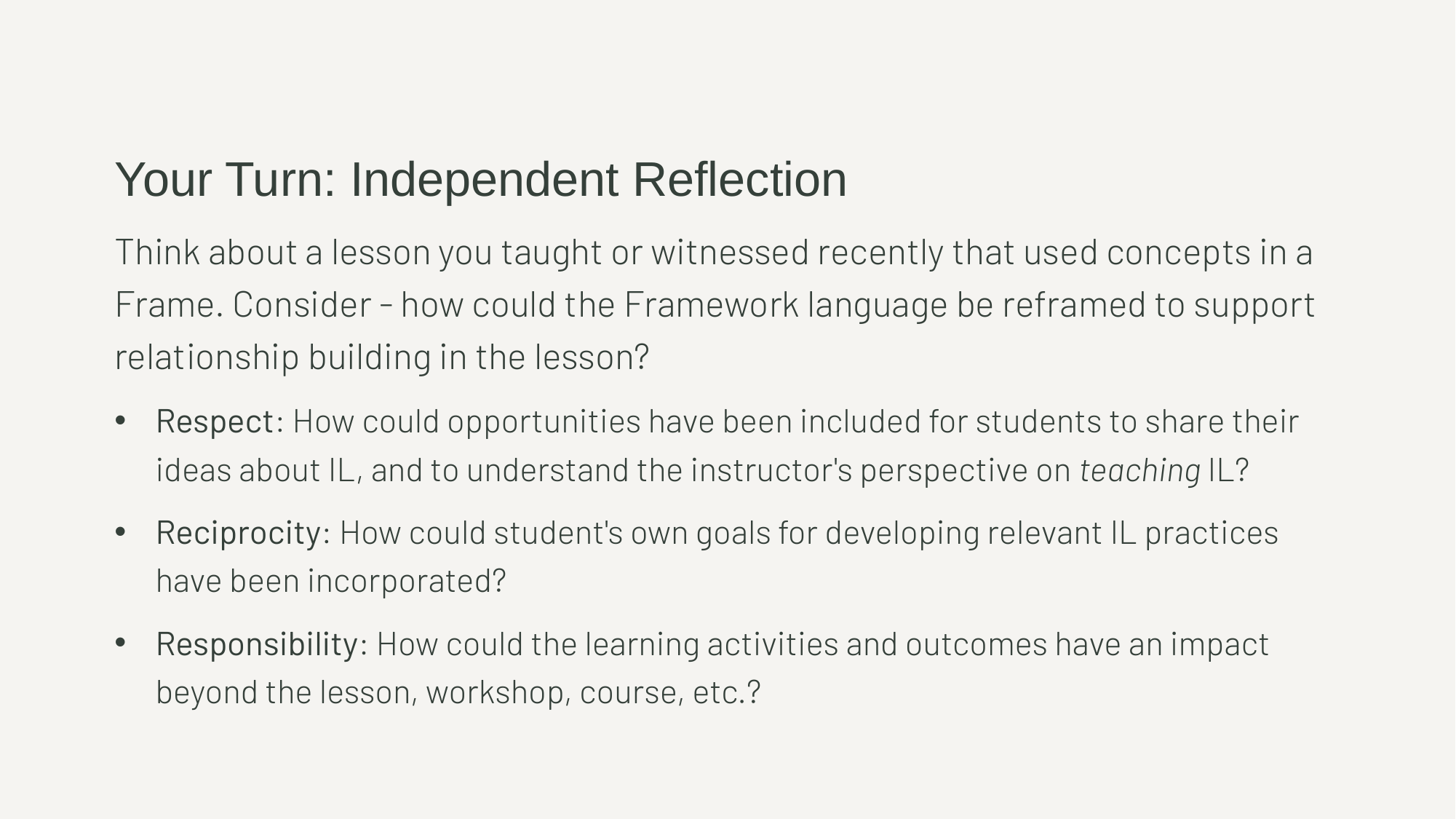

# Your Turn: Independent Reflection
Think about a lesson you taught or witnessed recently that used concepts in a Frame. Consider - how could the Framework language be reframed to support relationship building in the lesson?
Respect: How could opportunities have been included for students to share their ideas about IL, and to understand the instructor's perspective on teaching IL?
Reciprocity: How could student's own goals for developing relevant IL practices have been incorporated?
Responsibility: How could the learning activities and outcomes have an impact beyond the lesson, workshop, course, etc.?